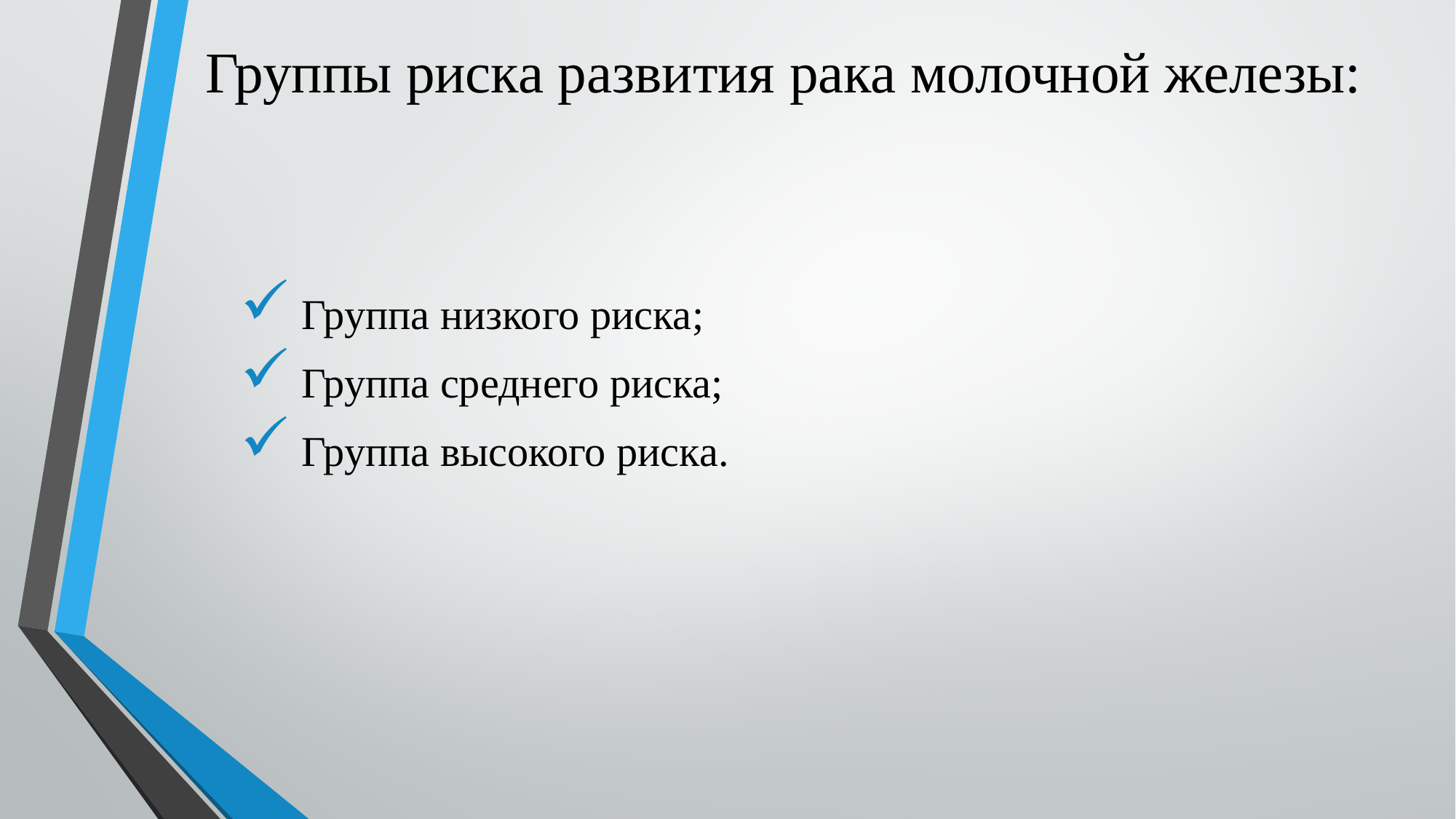

# Группы риска развития рака молочной железы:
 Группа низкого риска;
 Группа среднего риска;
 Группа высокого риска.